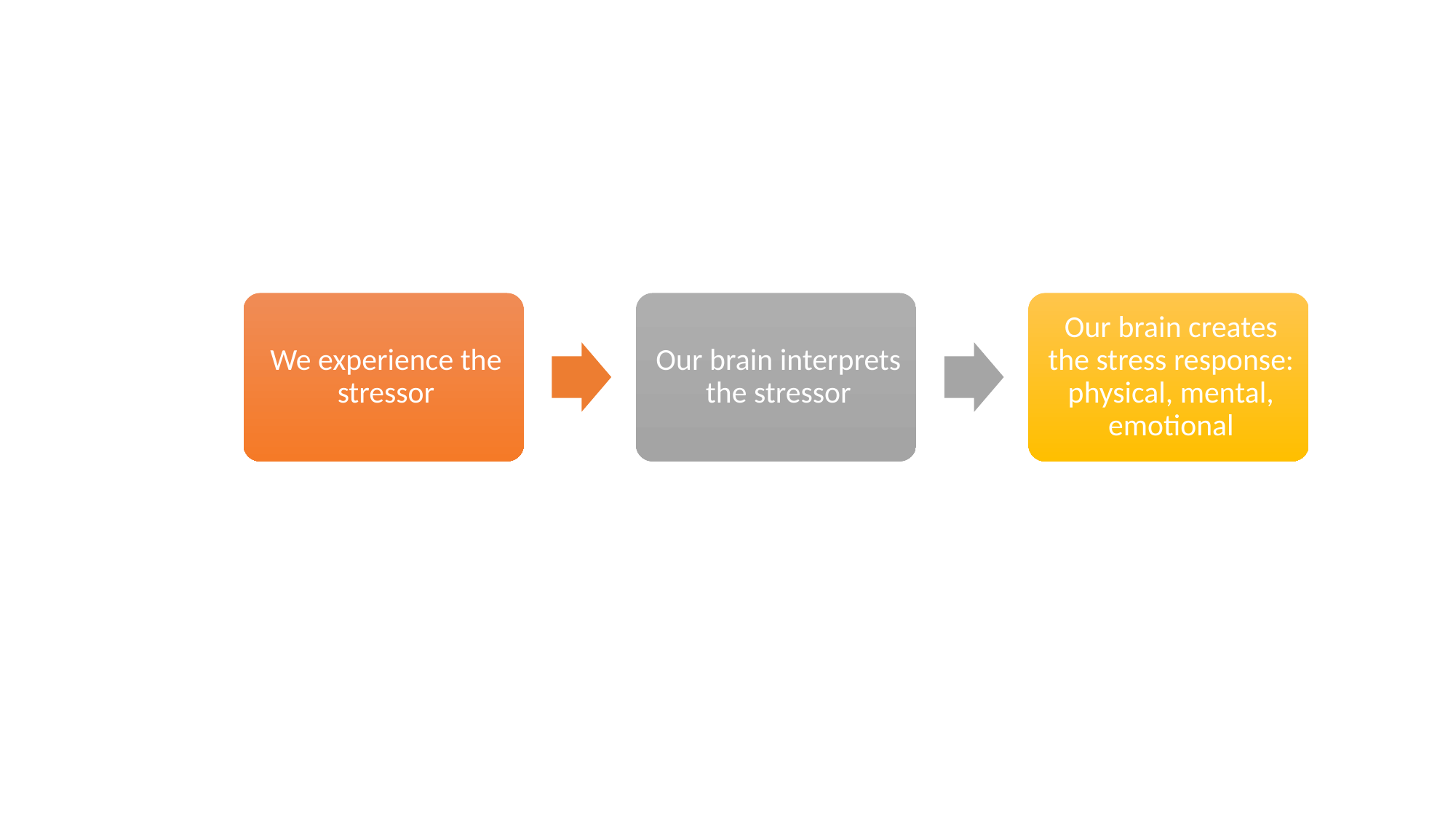

We experience the stressor

Our brain interprets the stressor

Our brain creates the stress response: physical, mental, emotional